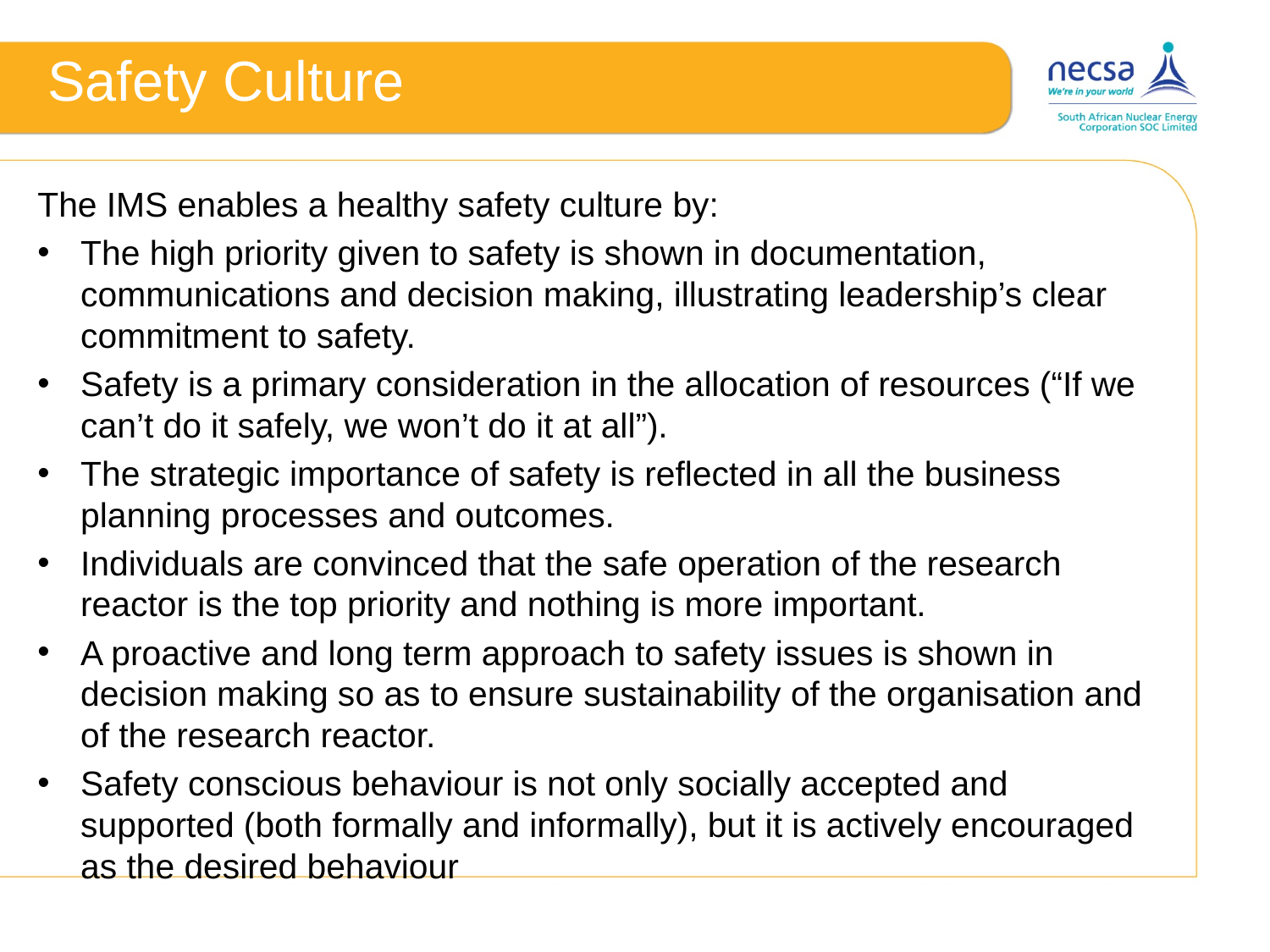

# Safety Culture
The IMS enables a healthy safety culture by:
The high priority given to safety is shown in documentation, communications and decision making, illustrating leadership’s clear commitment to safety.
Safety is a primary consideration in the allocation of resources (“If we can’t do it safely, we won’t do it at all”).
The strategic importance of safety is reflected in all the business planning processes and outcomes.
Individuals are convinced that the safe operation of the research reactor is the top priority and nothing is more important.
A proactive and long term approach to safety issues is shown in decision making so as to ensure sustainability of the organisation and of the research reactor.
Safety conscious behaviour is not only socially accepted and supported (both formally and informally), but it is actively encouraged as the desired behaviour